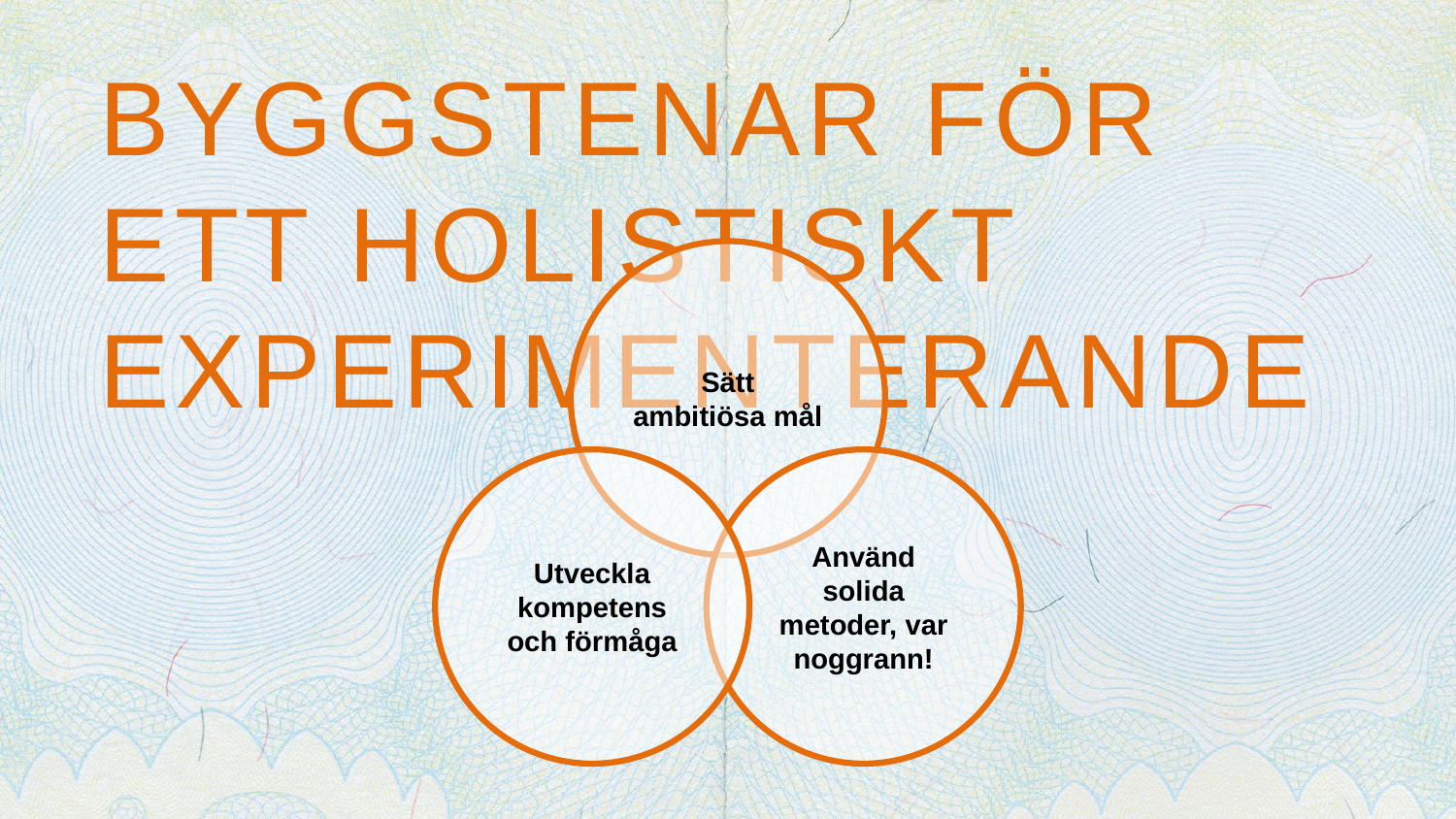

Byggstenar för ett holistiskt experimenterande
Sätt ambitiösa mål
Utveckla kompetens
och förmåga
Använd solida metoder, var noggrann!